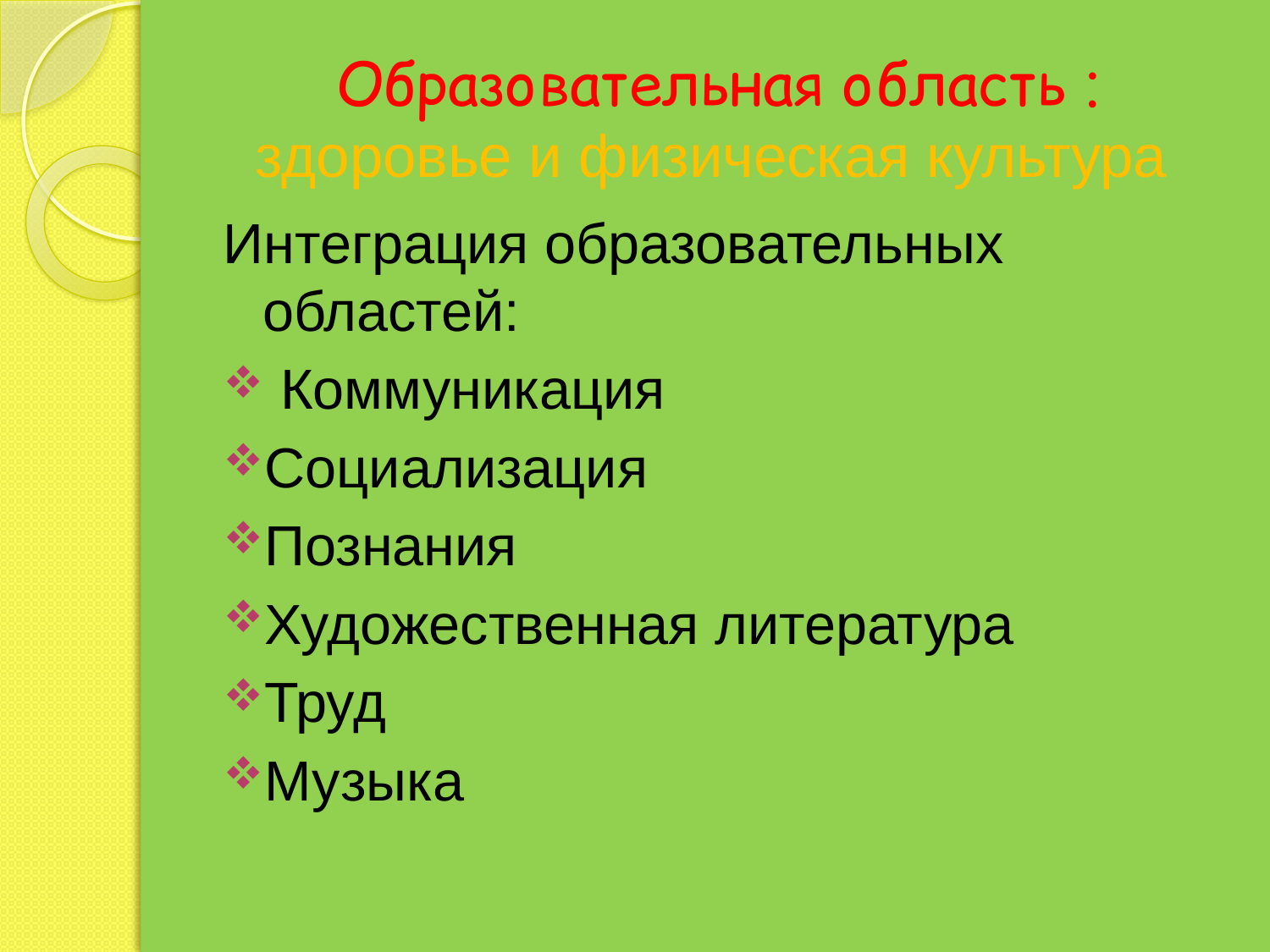

# Образовательная область : здоровье и физическая культура
Интеграция образовательных областей:
 Коммуникация
Социализация
Познания
Художественная литература
Труд
Музыка